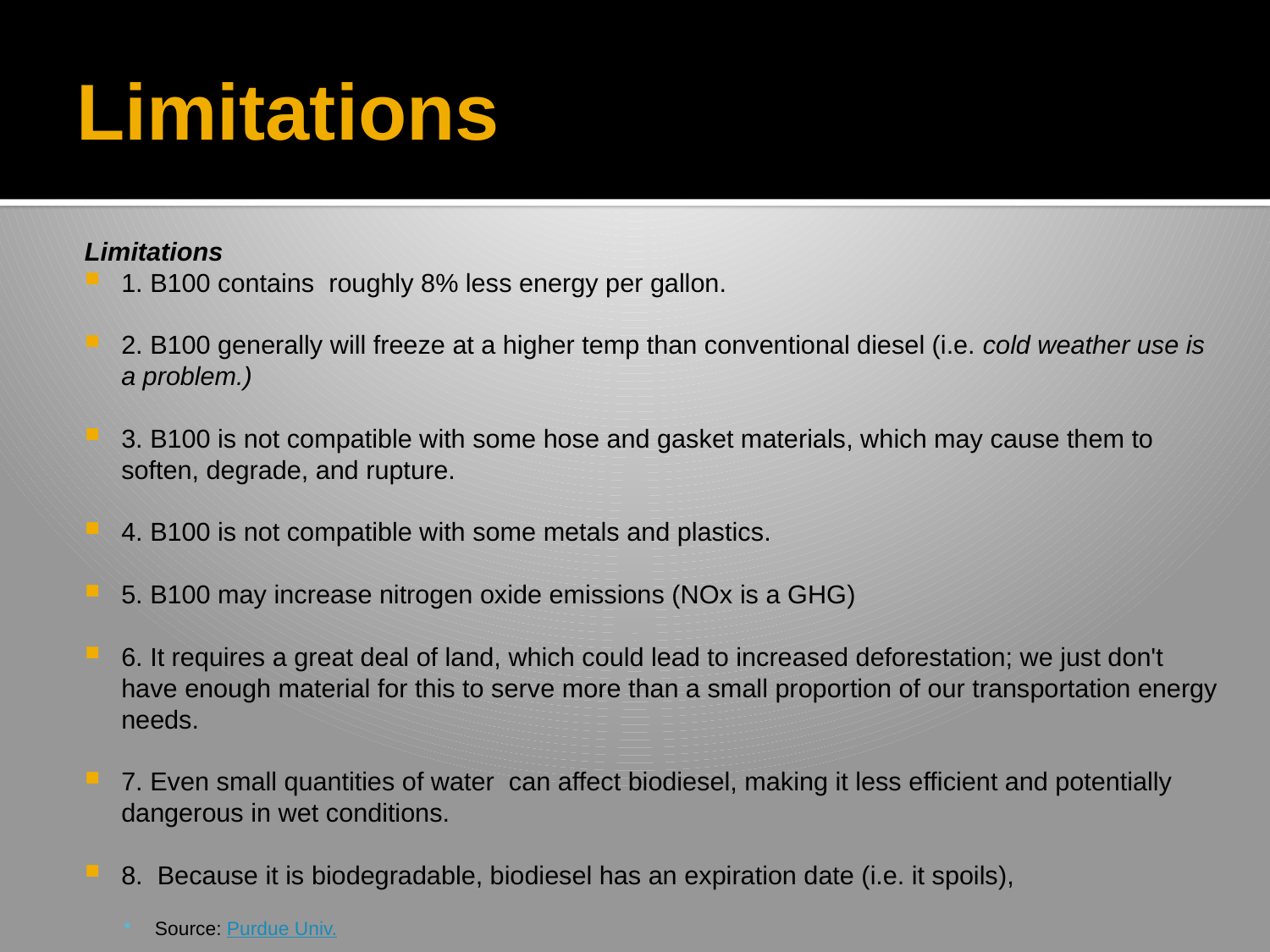

# Limitations
Limitations
1. B100 contains  roughly 8% less energy per gallon.
2. B100 generally will freeze at a higher temp than conventional diesel (i.e. cold weather use is a problem.)
3. B100 is not compatible with some hose and gasket materials, which may cause them to soften, degrade, and rupture.
4. B100 is not compatible with some metals and plastics.
5. B100 may increase nitrogen oxide emissions (NOx is a GHG)
6. It requires a great deal of land, which could lead to increased deforestation; we just don't have enough material for this to serve more than a small proportion of our transportation energy needs.
7. Even small quantities of water  can affect biodiesel, making it less efficient and potentially dangerous in wet conditions.
8.  Because it is biodegradable, biodiesel has an expiration date (i.e. it spoils),

Source: Purdue Univ.